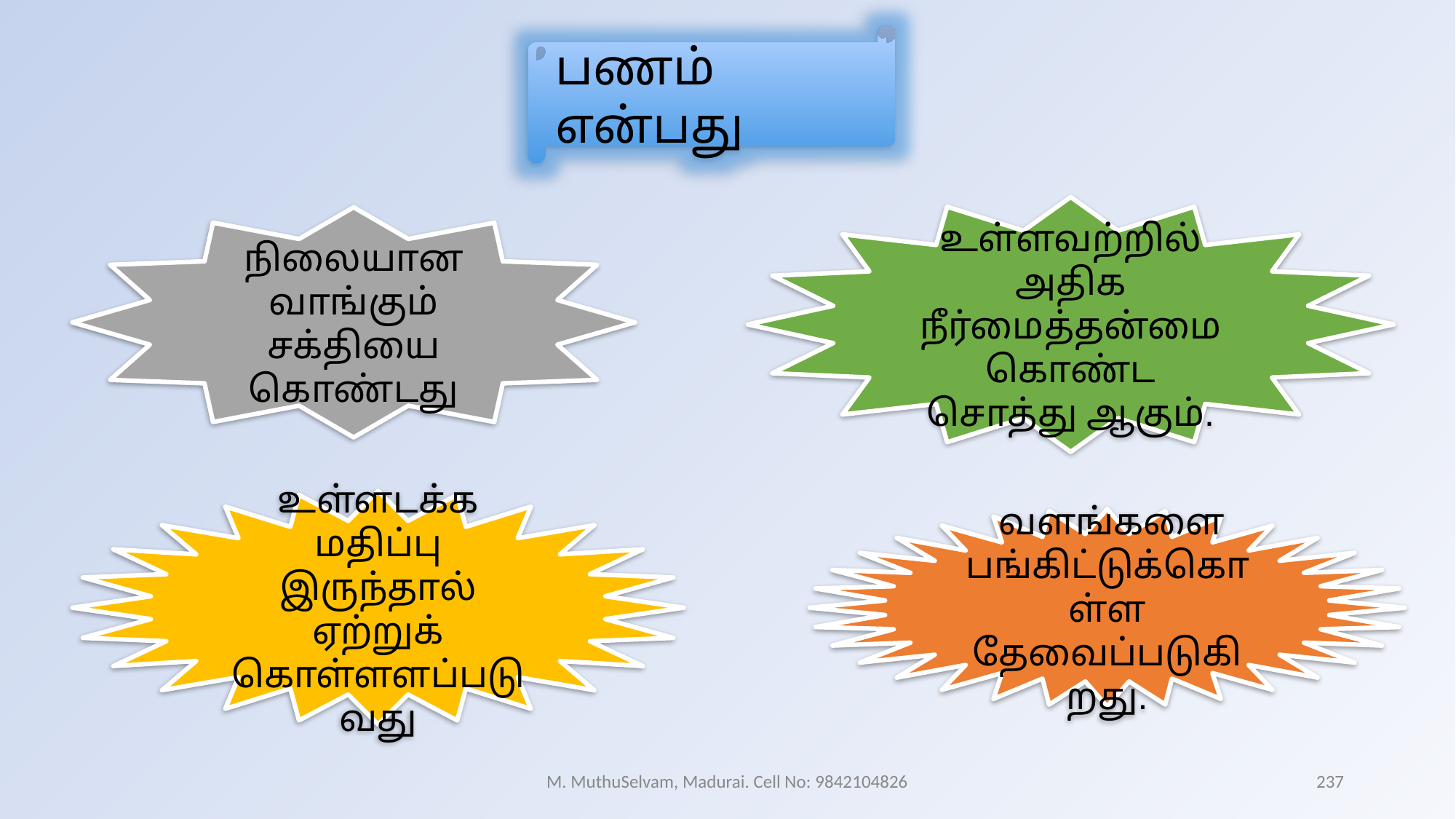

பணம் என்பது
உள்ளவற்றில் அதிக நீர்மைத்தன்மை
கொண்ட சொத்து ஆகும்.
நிலையான வாங்கும் சக்தியை
கொண்டது
உள்ளடக்க மதிப்பு இருந்தால்
ஏற்றுக்
கொள்ளளப்படுவது
 வளங்களை பங்கிட்டுக்கொள்ள
தேவைப்படுகிறது.
M. MuthuSelvam, Madurai. Cell No: 9842104826
237